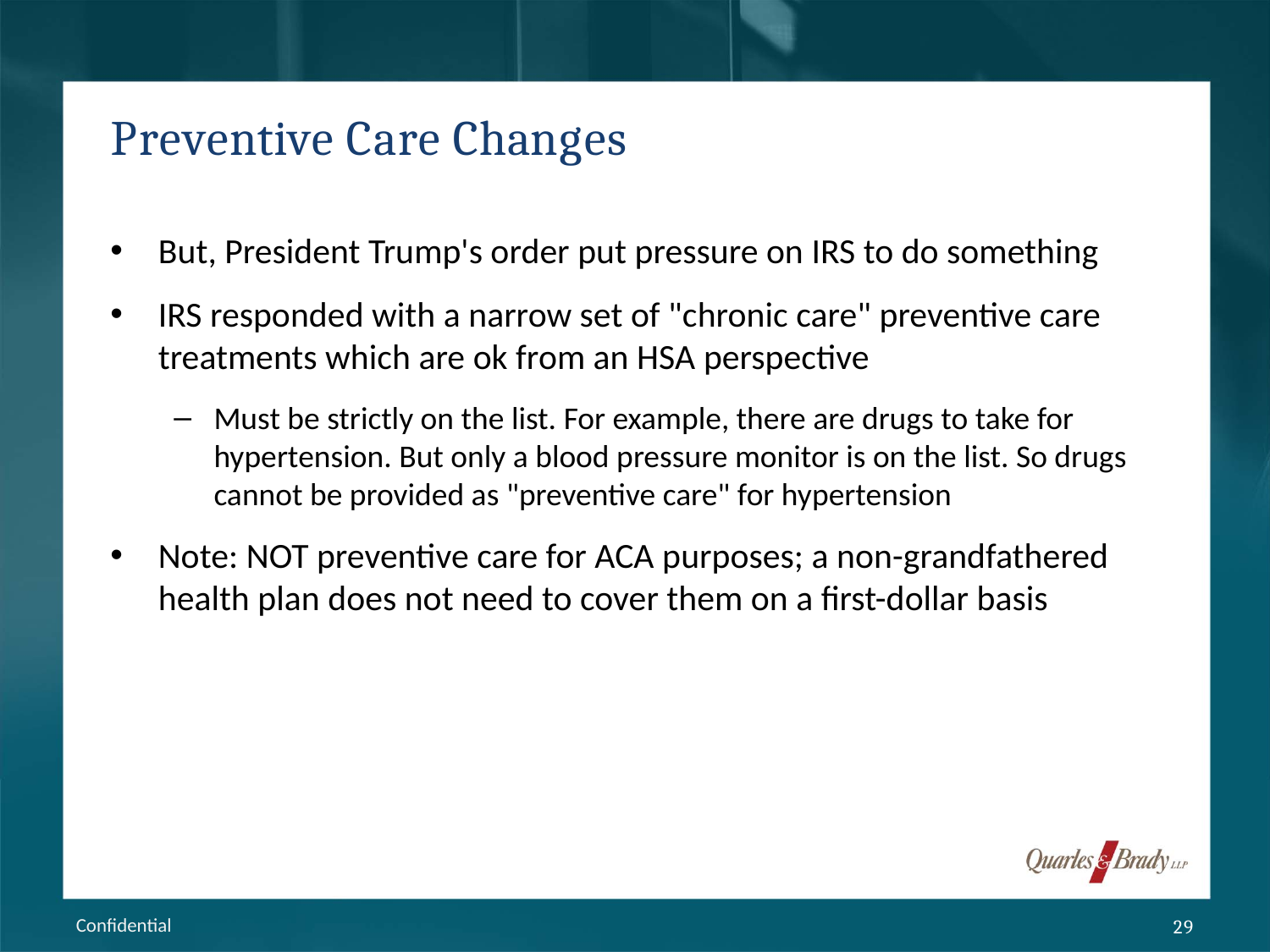

# Preventive Care Changes
But, President Trump's order put pressure on IRS to do something
IRS responded with a narrow set of "chronic care" preventive care treatments which are ok from an HSA perspective
Must be strictly on the list. For example, there are drugs to take for hypertension. But only a blood pressure monitor is on the list. So drugs cannot be provided as "preventive care" for hypertension
Note: NOT preventive care for ACA purposes; a non-grandfathered health plan does not need to cover them on a first-dollar basis
Confidential
29